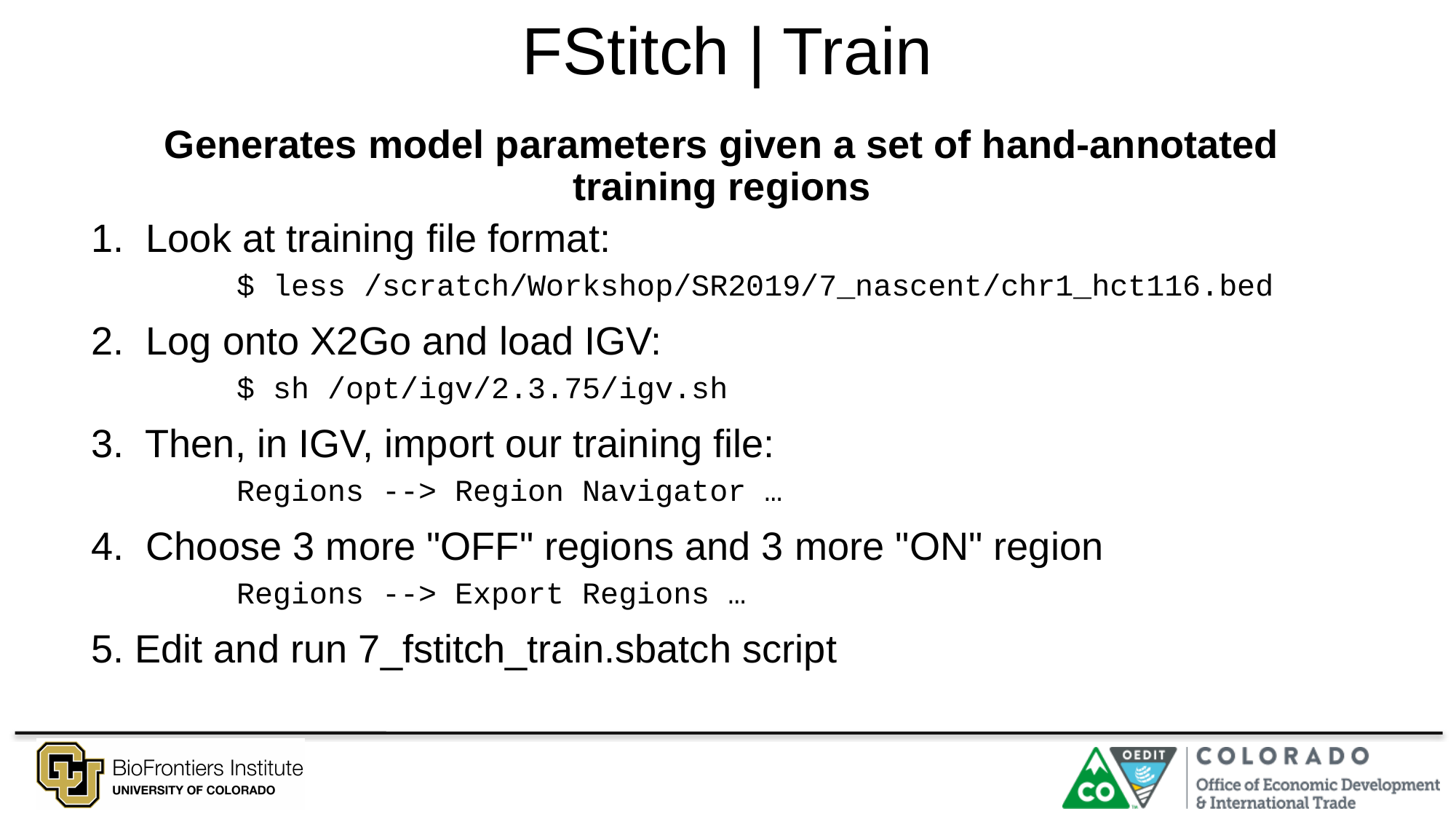

# FStitch | Train
Generates model parameters given a set of hand-annotated training regions
1.  Look at training file format:
        $ less /scratch/Workshop/SR2019/7_nascent/chr1_hct116.bed
2.  Log onto X2Go and load IGV:
        $ sh /opt/igv/2.3.75/igv.sh
3.  Then, in IGV, import our training file:
        Regions --> Region Navigator …
4.  Choose 3 more "OFF" regions and 3 more "ON" region
        Regions --> Export Regions …
5. Edit and run 7_fstitch_train.sbatch script